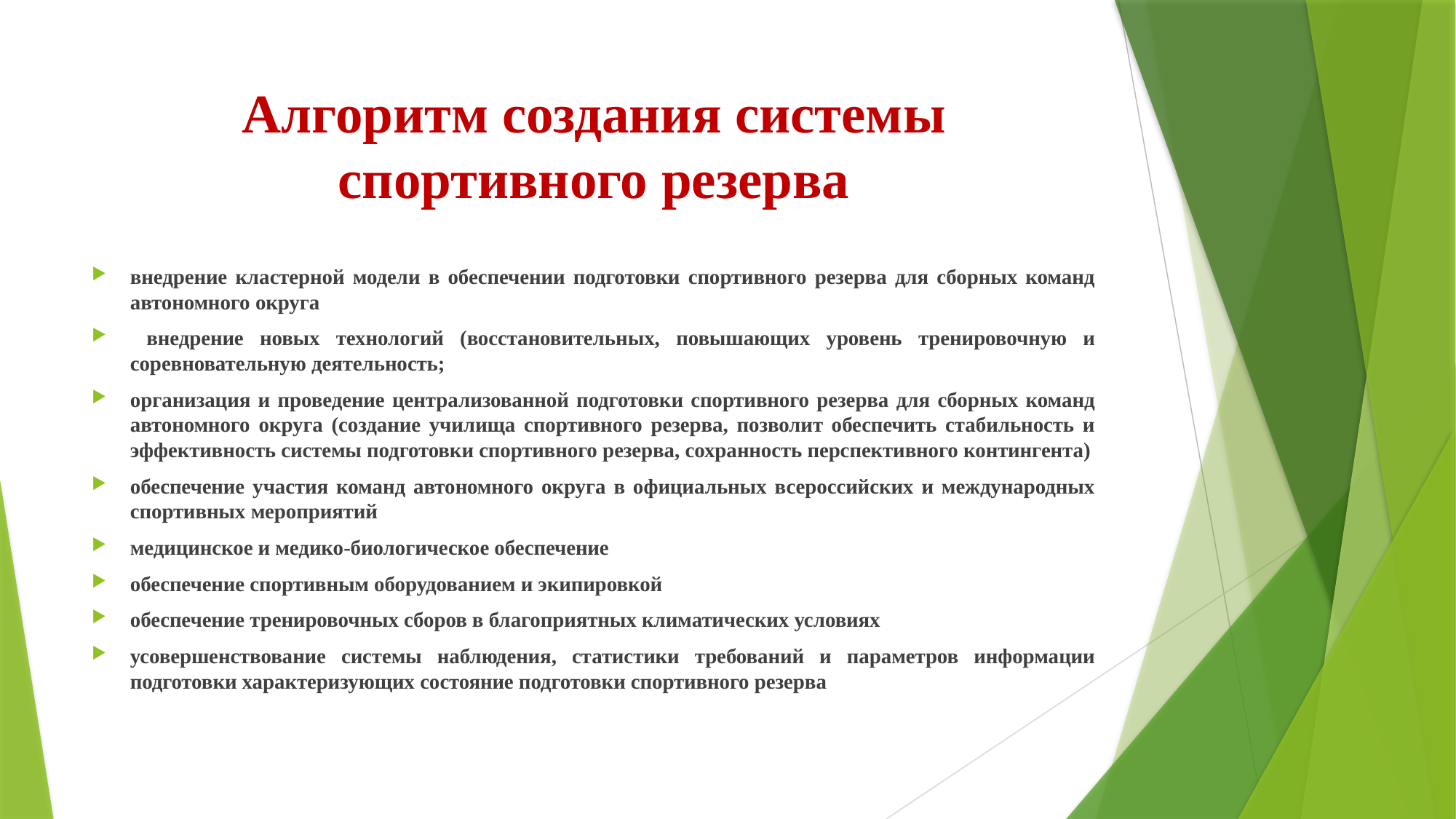

# Алгоритм создания системы спортивного резерва
внедрение кластерной модели в обеспечении подготовки спортивного резерва для сборных команд автономного округа
 внедрение новых технологий (восстановительных, повышающих уровень тренировочную и соревновательную деятельность;
организация и проведение централизованной подготовки спортивного резерва для сборных команд автономного округа (создание училища спортивного резерва, позволит обеспечить стабильность и эффективность системы подготовки спортивного резерва, сохранность перспективного контингента)
обеспечение участия команд автономного округа в официальных всероссийских и международных спортивных мероприятий
медицинское и медико-биологическое обеспечение
обеспечение спортивным оборудованием и экипировкой
обеспечение тренировочных сборов в благоприятных климатических условиях
усовершенствование системы наблюдения, статистики требований и параметров информации подготовки характеризующих состояние подготовки спортивного резерва